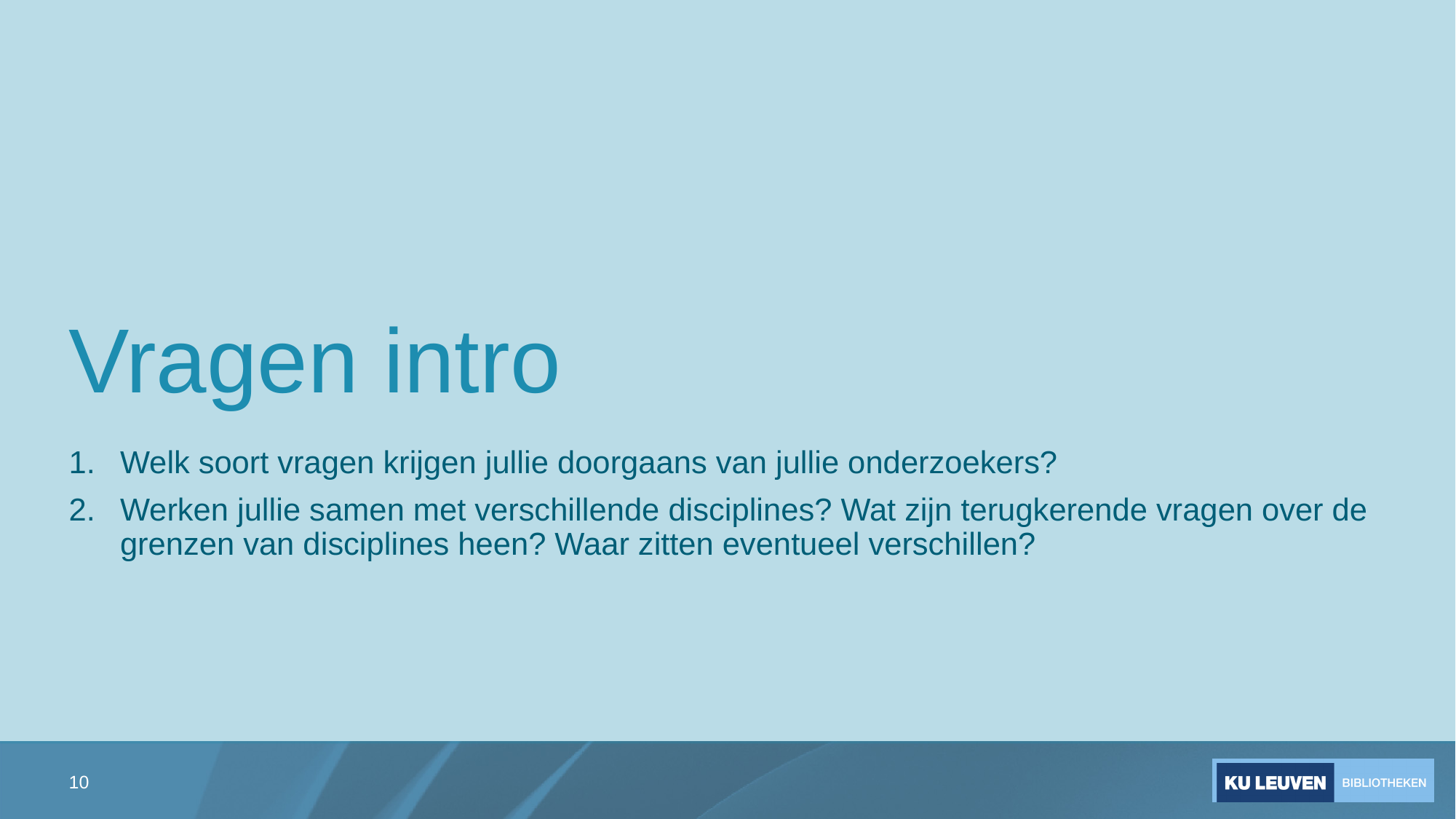

# Vragen intro
Welk soort vragen krijgen jullie doorgaans van jullie onderzoekers?
Werken jullie samen met verschillende disciplines? Wat zijn terugkerende vragen over de grenzen van disciplines heen? Waar zitten eventueel verschillen?
10